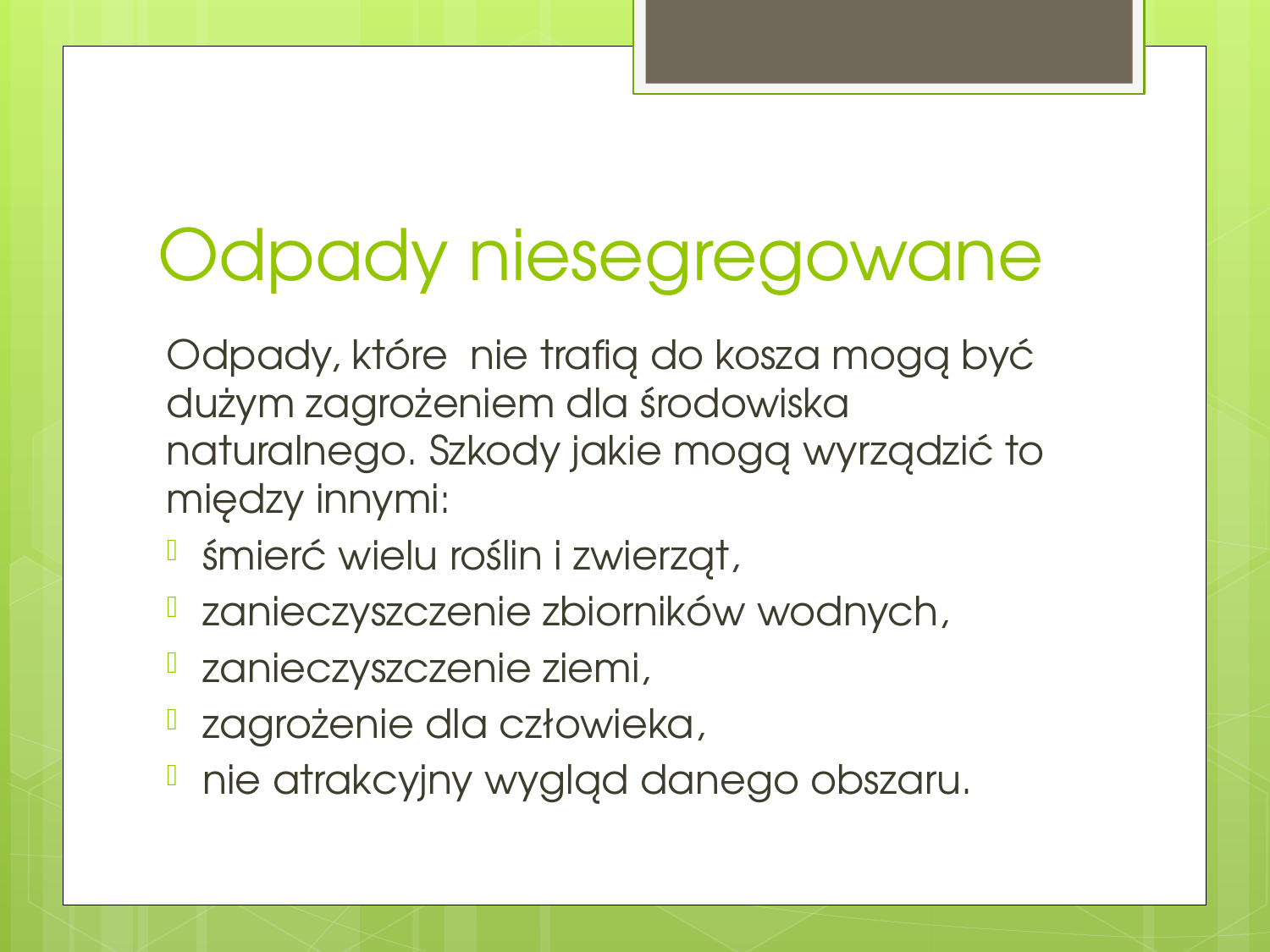

# Odpady niesegregowane
Odpady, które  nie trafią do kosza mogą być dużym zagrożeniem dla środowiska naturalnego. Szkody jakie mogą wyrządzić to między innymi:
śmierć wielu roślin i zwierząt,
zanieczyszczenie zbiorników wodnych,
zanieczyszczenie ziemi,
zagrożenie dla człowieka,
nie atrakcyjny wygląd danego obszaru.